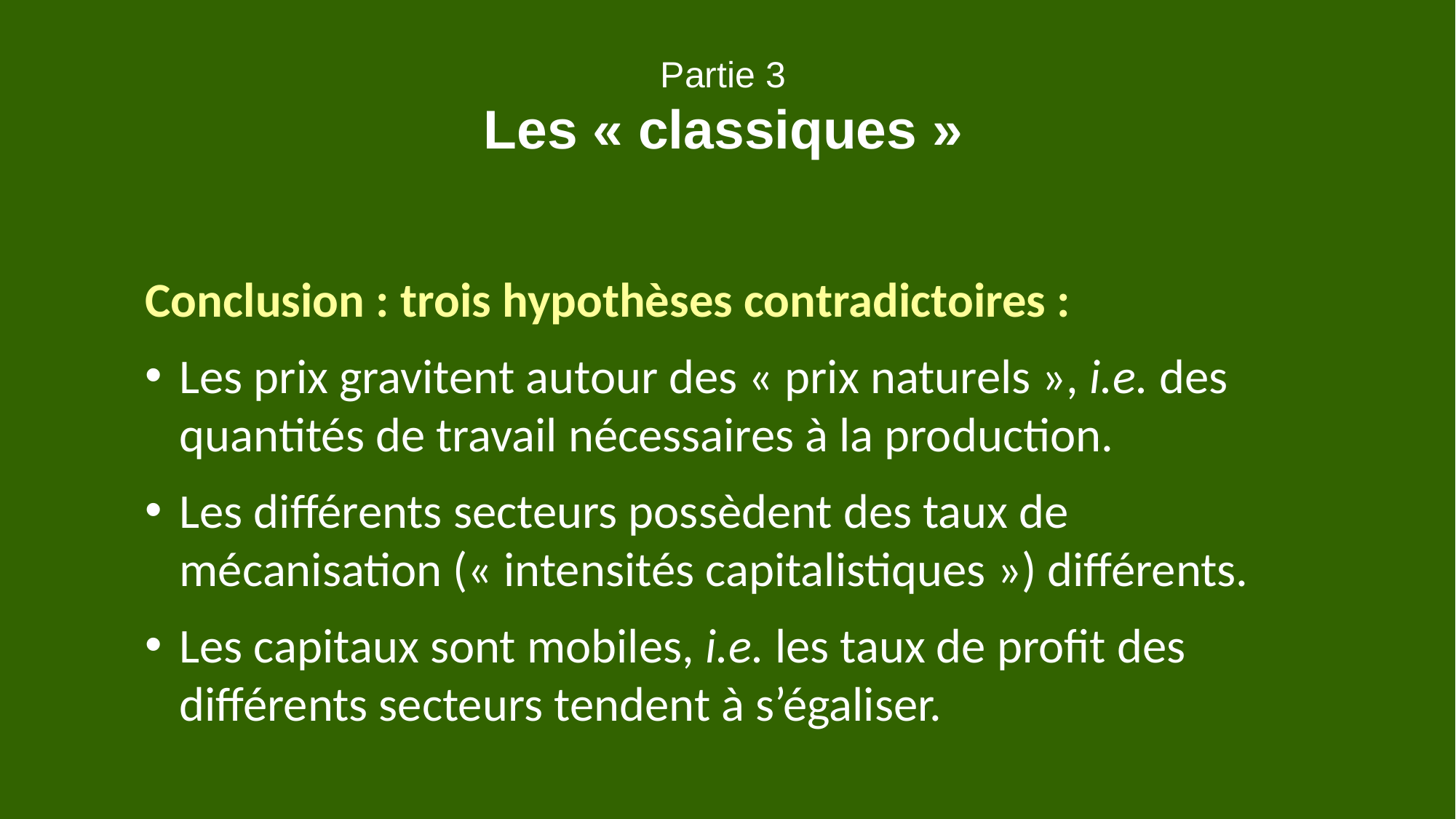

Partie 3
Les « classiques »

Conclusion : trois hypothèses contradictoires :
Les prix gravitent autour des « prix naturels », i.e. des quantités de travail nécessaires à la production.
Les différents secteurs possèdent des taux de mécanisation (« intensités capitalistiques ») différents.
Les capitaux sont mobiles, i.e. les taux de profit des différents secteurs tendent à s’égaliser.